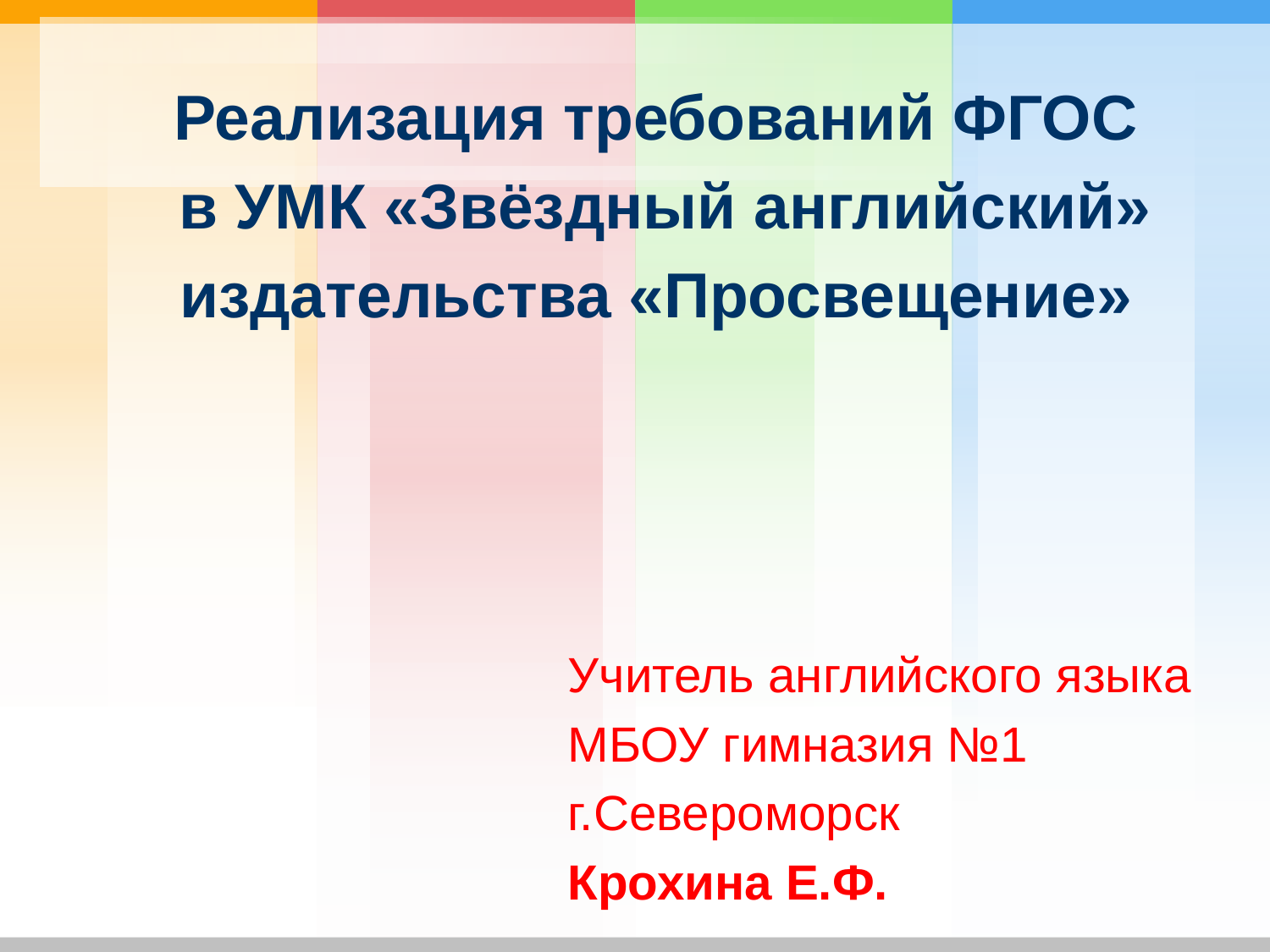

Реализация требований ФГОС
 в УМК «Звёздный английский»
издательства «Просвещение»

Учитель английского языка
МБОУ гимназия №1
г.Североморск
Крохина Е.Ф.